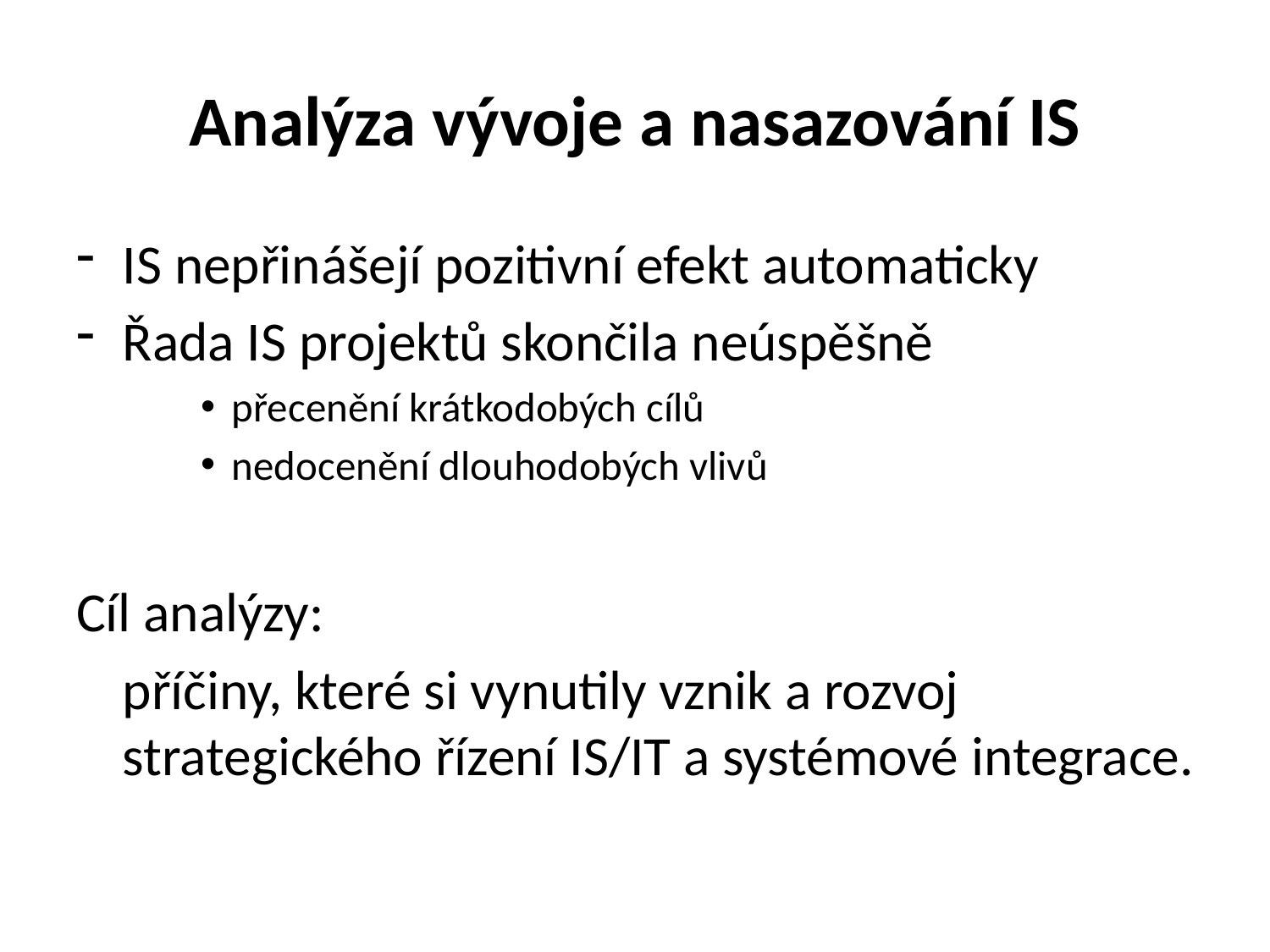

# Analýza vývoje a nasazování IS
IS nepřinášejí pozitivní efekt automaticky
Řada IS projektů skončila neúspěšně
přecenění krátkodobých cílů
nedocenění dlouhodobých vlivů

Cíl analýzy:
	příčiny, které si vynutily vznik a rozvoj strategického řízení IS/IT a systémové integrace.